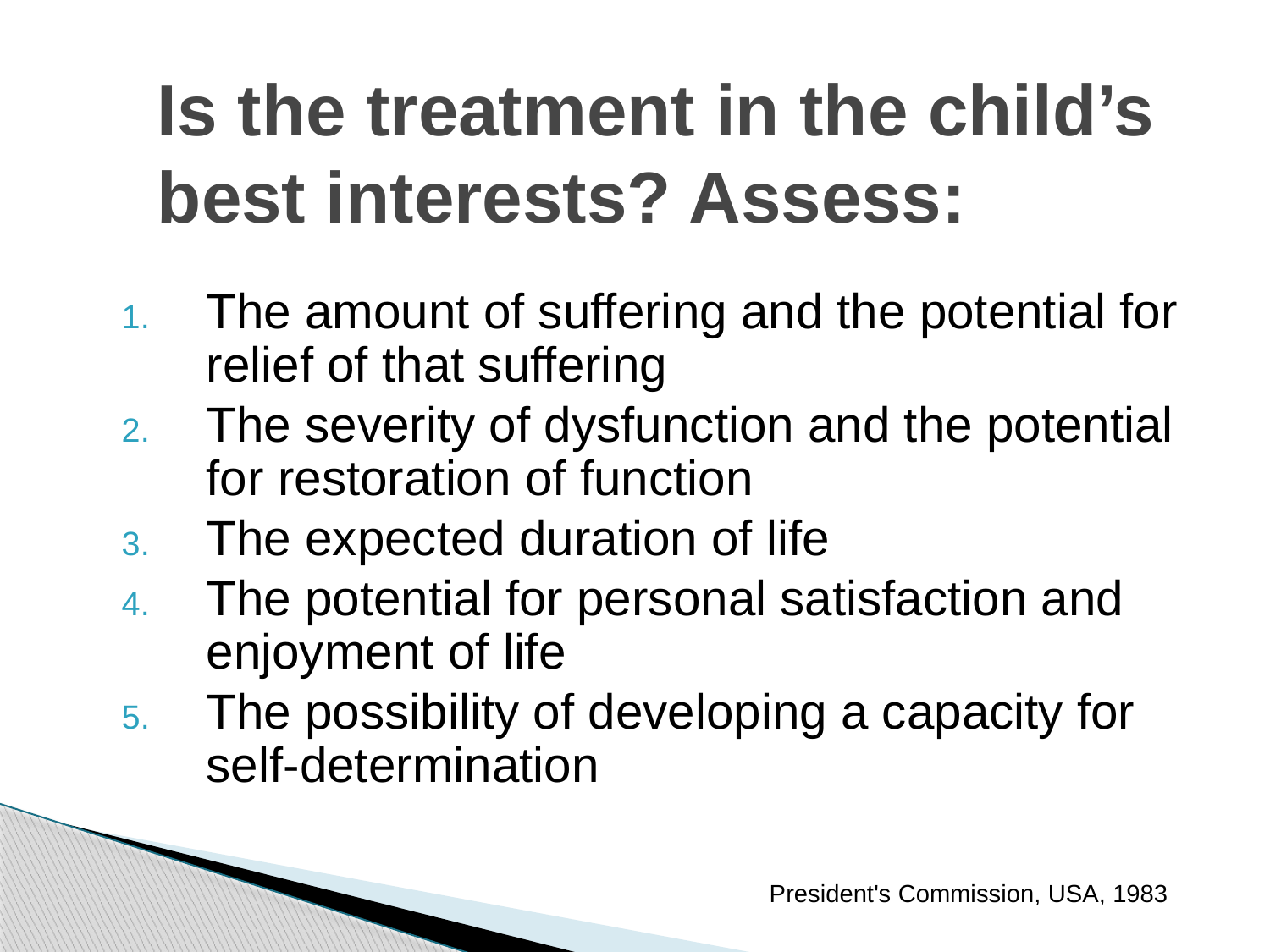

# Is the treatment in the child’s best interests? Assess:
The amount of suffering and the potential for relief of that suffering
The severity of dysfunction and the potential for restoration of function
The expected duration of life
The potential for personal satisfaction and enjoyment of life
The possibility of developing a capacity for self-determination
President's Commission, USA, 1983